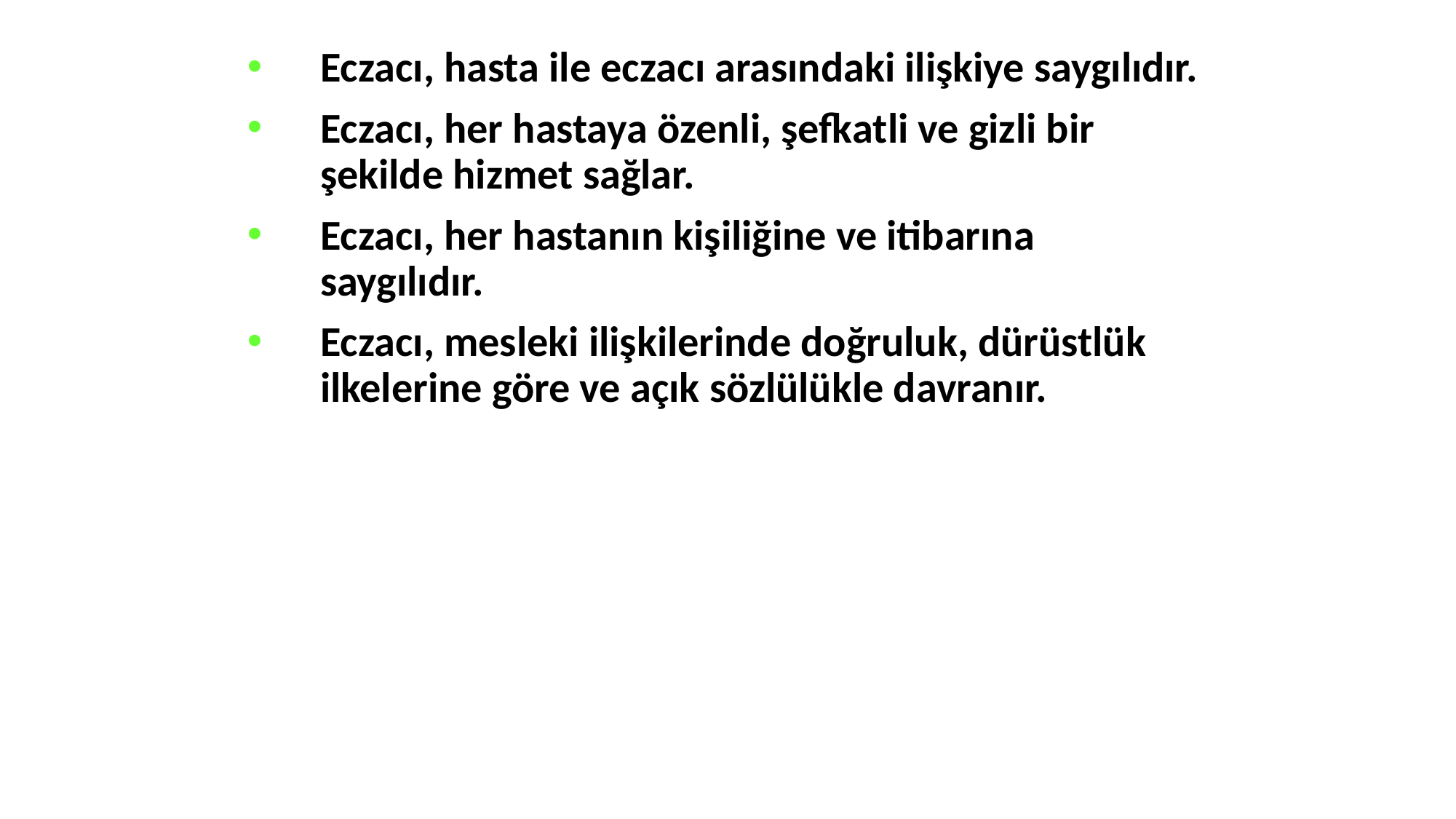

Eczacı, hasta ile eczacı arasındaki ilişkiye saygılıdır.
Eczacı, her hastaya özenli, şefkatli ve gizli bir şekilde hizmet sağlar.
Eczacı, her hastanın kişiliğine ve itibarına saygılıdır.
Eczacı, mesleki ilişkilerinde doğruluk, dürüstlük ilkelerine göre ve açık sözlülükle davranır.